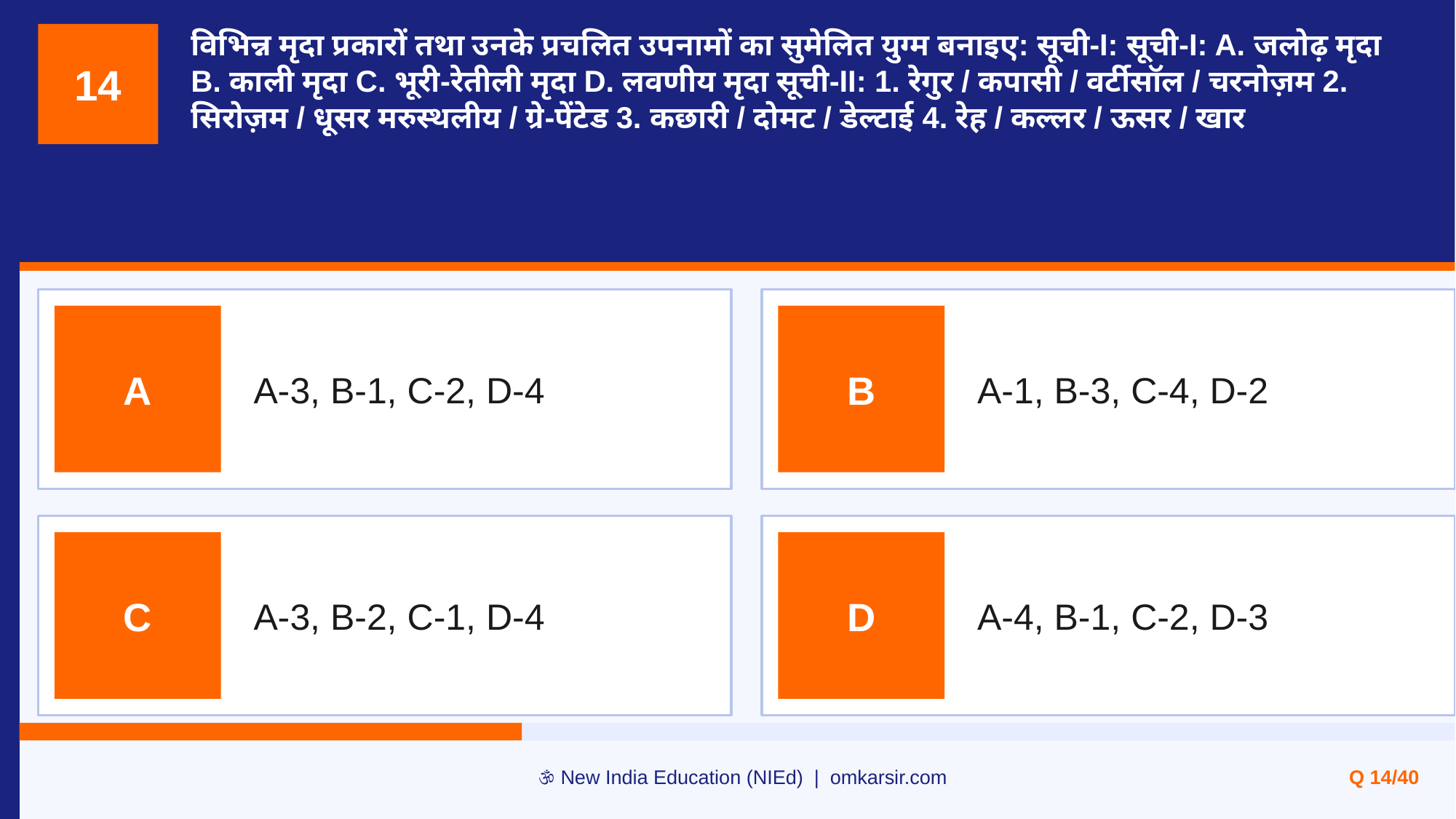

विभिन्न मृदा प्रकारों तथा उनके प्रचलित उपनामों का सुमेलित युग्म बनाइए: सूची-I: सूची-I: A. जलोढ़ मृदा B. काली मृदा C. भूरी-रेतीली मृदा D. लवणीय मृदा सूची-II: 1. रेगुर / कपासी / वर्टीसॉल / चरनोज़म 2. सिरोज़म / धूसर मरुस्थलीय / ग्रे-पेंटेड 3. कछारी / दोमट / डेल्टाई 4. रेह / कल्लर / ऊसर / खार
14

A-3, B-1, C-2, D-4
A-1, B-3, C-4, D-2
A
B

A-3, B-2, C-1, D-4
A-4, B-1, C-2, D-3
C
D

🕉️ New India Education (NIEd)  |  omkarsir.com
Q 14/40